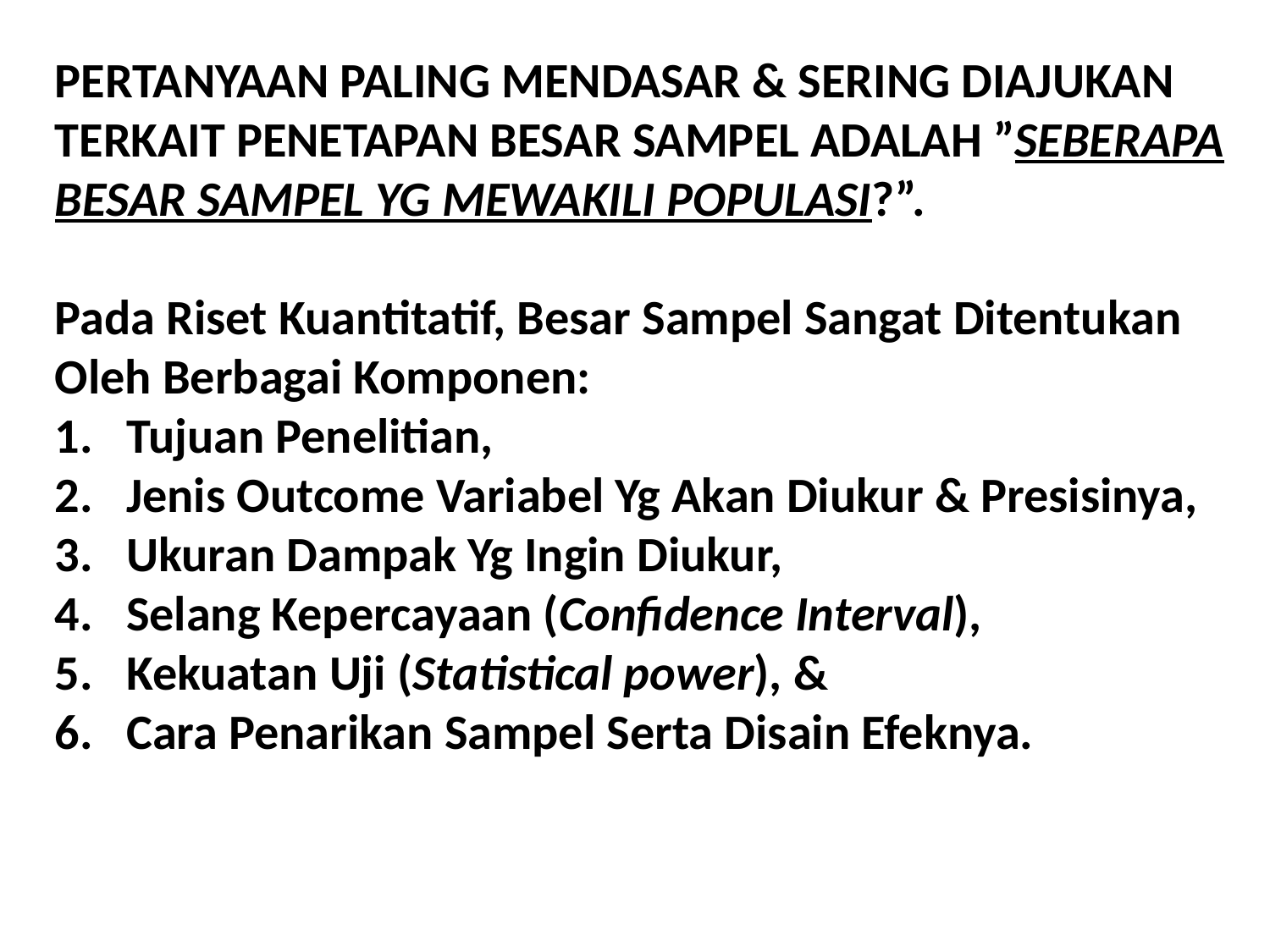

Pertanyaan paling mendasar & sering diajukan terkait penetapan besar sampel adalah ”Seberapa besar sampel yg mewakili populasi?”.

Pada Riset Kuantitatif, Besar Sampel Sangat Ditentukan Oleh Berbagai Komponen:
Tujuan Penelitian,
Jenis Outcome Variabel Yg Akan Diukur & Presisinya,
Ukuran Dampak Yg Ingin Diukur,
Selang Kepercayaan (Confidence Interval),
Kekuatan Uji (Statistical power), &
Cara Penarikan Sampel Serta Disain Efeknya.